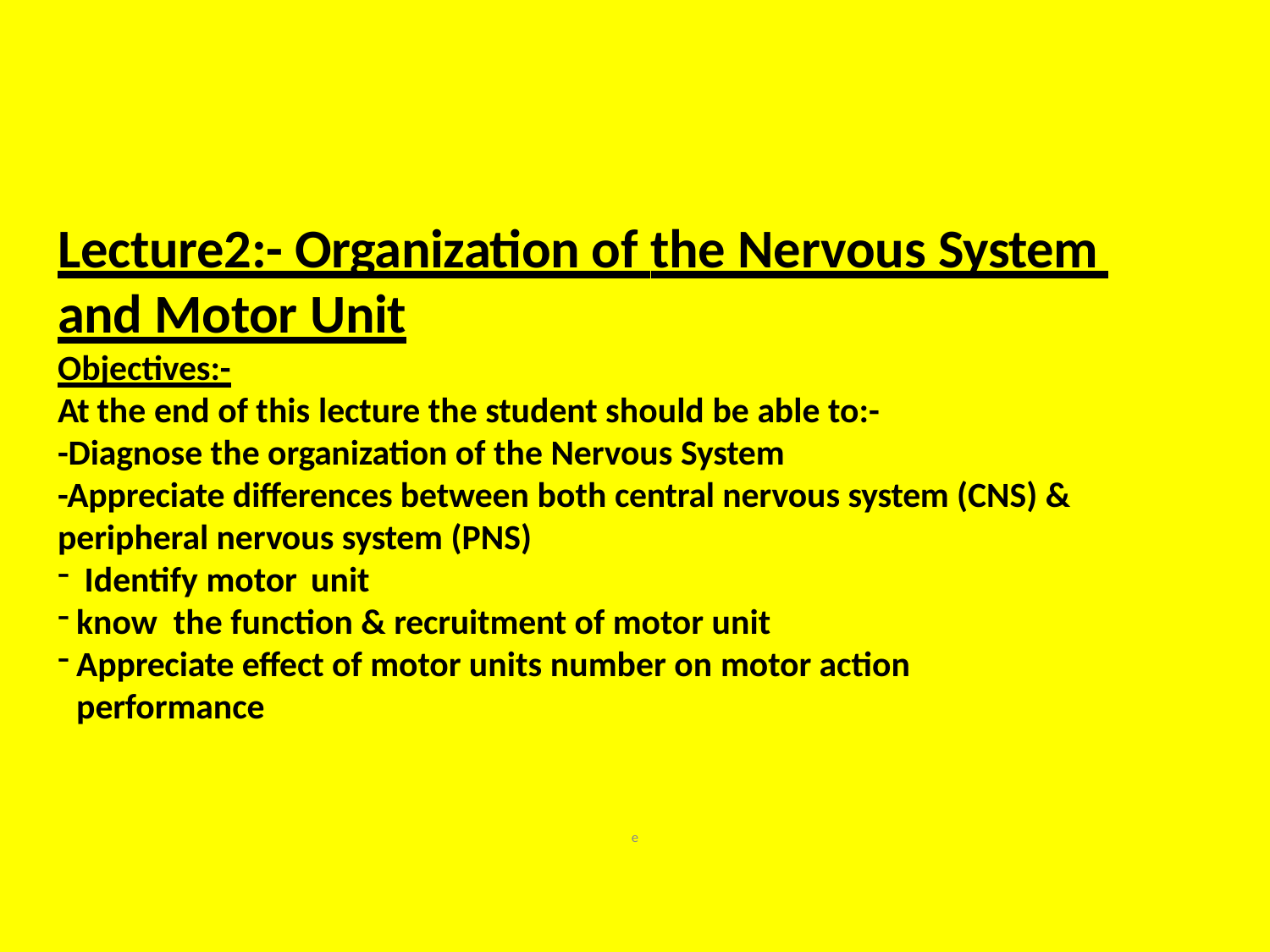

# Lecture2:- Organization of the Nervous System  and Motor Unit
Objectives:-
At the end of this lecture the student should be able to:-
-Diagnose the organization of the Nervous System
-Appreciate differences between both central nervous system (CNS) &  peripheral nervous system (PNS)
Identify motor unit
know  the function & recruitment of motor unit
Appreciate effect of motor units number on motor action performance
e